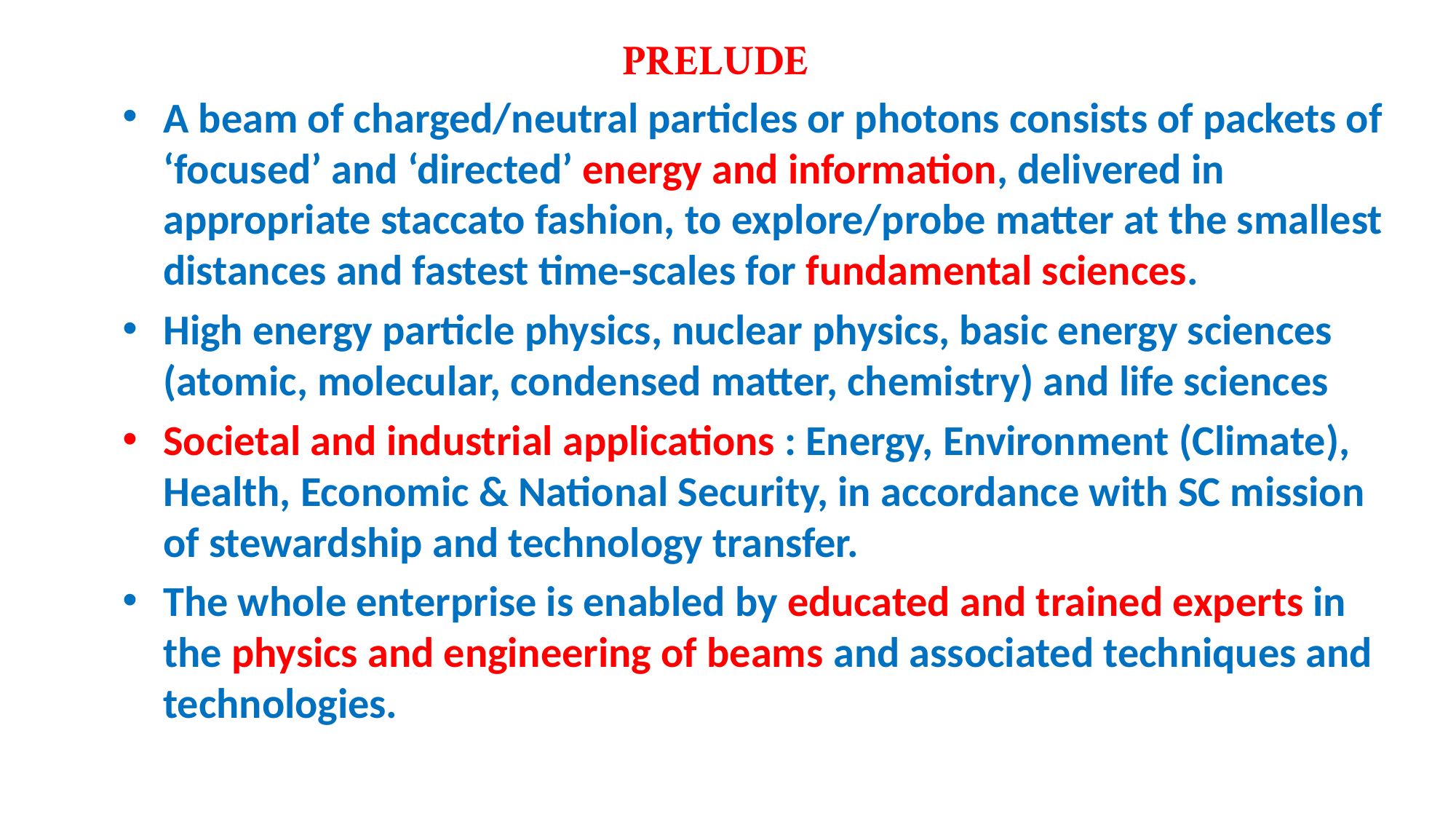

# PRELUDE
A beam of charged/neutral particles or photons consists of packets of ‘focused’ and ‘directed’ energy and information, delivered in appropriate staccato fashion, to explore/probe matter at the smallest distances and fastest time-scales for fundamental sciences.
High energy particle physics, nuclear physics, basic energy sciences (atomic, molecular, condensed matter, chemistry) and life sciences
Societal and industrial applications : Energy, Environment (Climate), Health, Economic & National Security, in accordance with SC mission of stewardship and technology transfer.
The whole enterprise is enabled by educated and trained experts in the physics and engineering of beams and associated techniques and technologies.